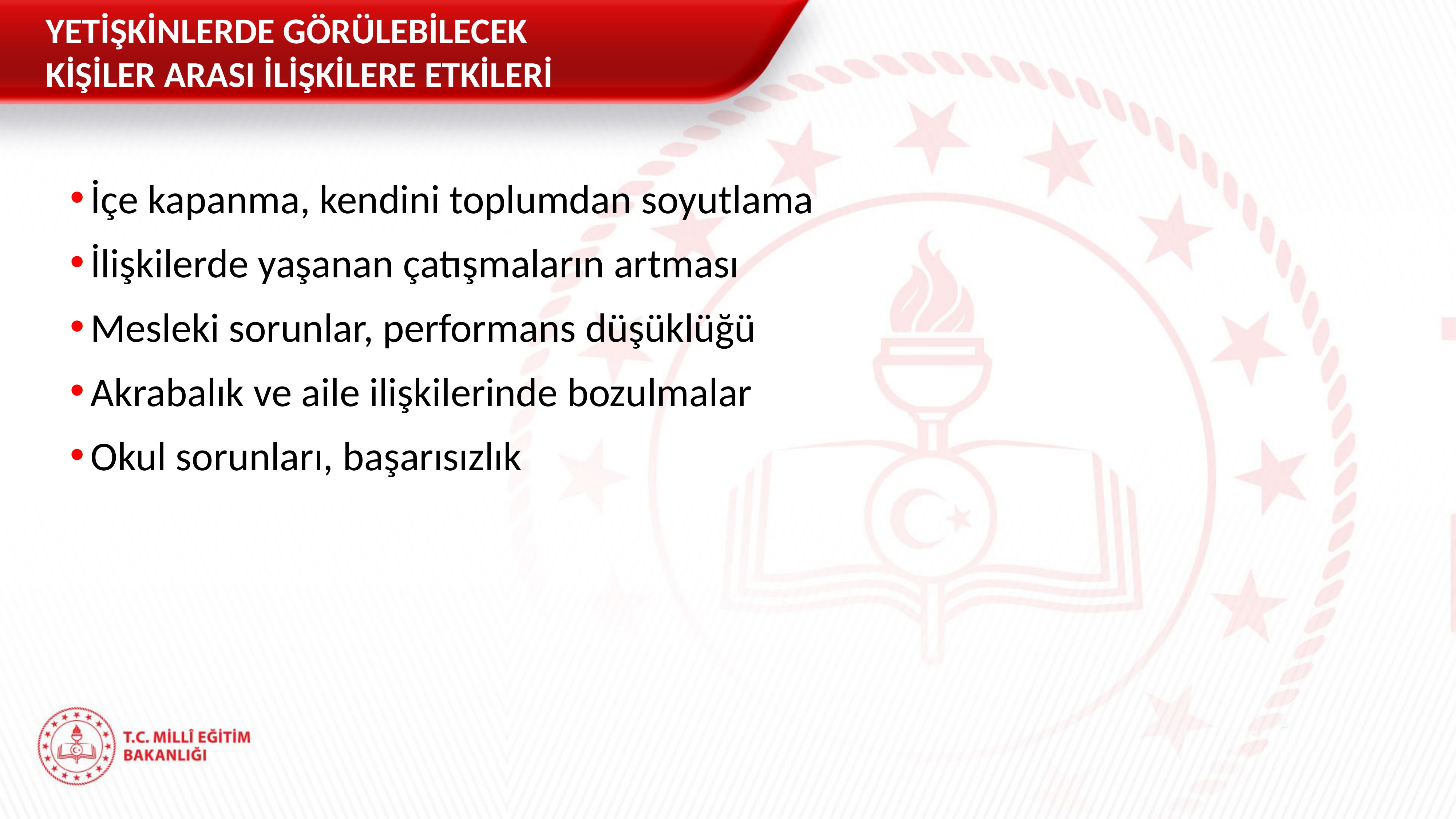

YETİŞKİNLERDE GÖRÜLEBİLECEK
KİŞİLER ARASI İLİŞKİLERE ETKİLERİ
İçe kapanma, kendini toplumdan soyutlama
İlişkilerde yaşanan çatışmaların artması
Mesleki sorunlar, performans düşüklüğü
Akrabalık ve aile ilişkilerinde bozulmalar
Okul sorunları, başarısızlık